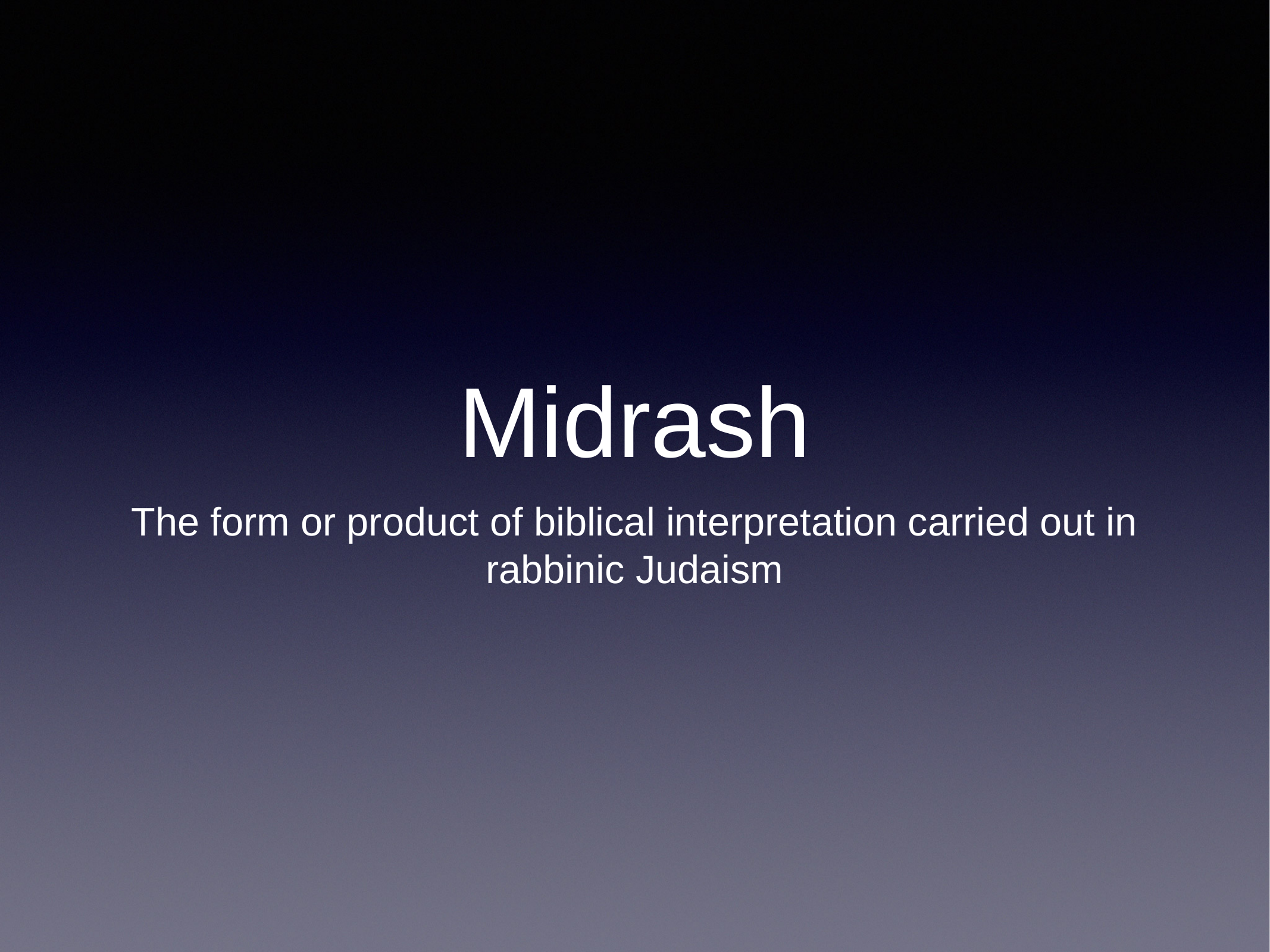

# Midrash
The form or product of biblical interpretation carried out in rabbinic Judaism